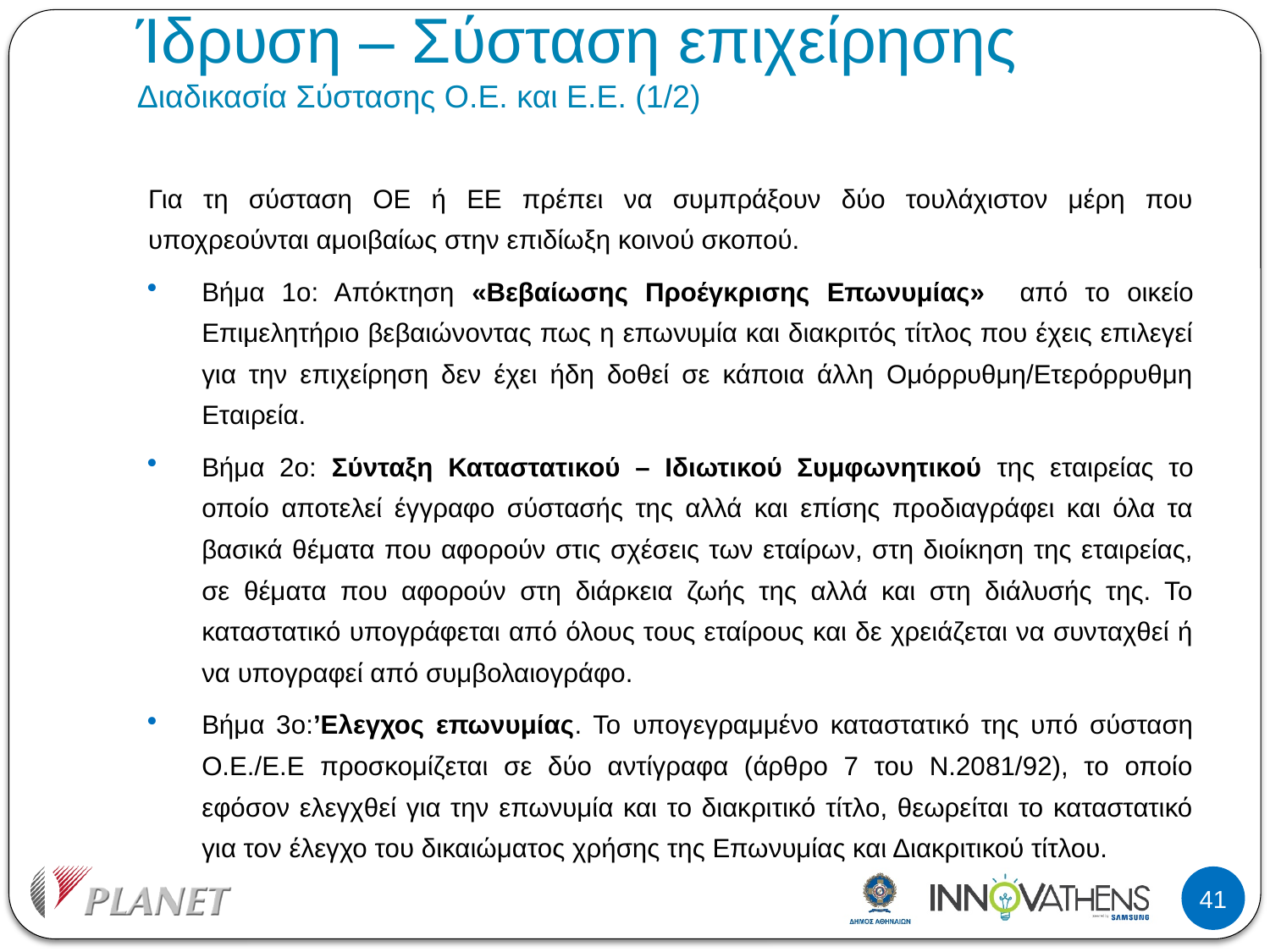

# Ίδρυση – Σύσταση επιχείρησης Διαδικασία Σύστασης Ο.Ε. και Ε.Ε. (1/2)
Για τη σύσταση ΟΕ ή ΕΕ πρέπει να συμπράξουν δύο τουλάχιστον μέρη που υποχρεούνται αμοιβαίως στην επιδίωξη κοινού σκοπού.
Βήμα 1ο: Απόκτηση «Βεβαίωσης Προέγκρισης Επωνυμίας»  από το οικείο Επιμελητήριο βεβαιώνοντας πως η επωνυμία και διακριτός τίτλος που έχεις επιλεγεί για την επιχείρηση δεν έχει ήδη δοθεί σε κάποια άλλη Ομόρρυθμη/Ετερόρρυθμη Εταιρεία.
Βήμα 2ο: Σύνταξη Καταστατικού – Ιδιωτικού Συμφωνητικού της εταιρείας το οποίο αποτελεί έγγραφο σύστασής της αλλά και επίσης προδιαγράφει και όλα τα βασικά θέματα που αφορούν στις σχέσεις των εταίρων, στη διοίκηση της εταιρείας, σε θέματα που αφορούν στη διάρκεια ζωής της αλλά και στη διάλυσής της. Το καταστατικό υπογράφεται από όλους τους εταίρους και δε χρειάζεται να συνταχθεί ή να υπογραφεί από συμβολαιογράφο.
Βήμα 3ο:’Ελεγχος επωνυμίας. Το υπογεγραμμένο καταστατικό της υπό σύσταση Ο.Ε./Ε.Ε προσκομίζεται σε δύο αντίγραφα (άρθρο 7 του Ν.2081/92), το οποίο εφόσον ελεγχθεί για την επωνυμία και το διακριτικό τίτλο, θεωρείται το καταστατικό για τον έλεγχο του δικαιώματος χρήσης της Επωνυμίας και Διακριτικού τίτλου.